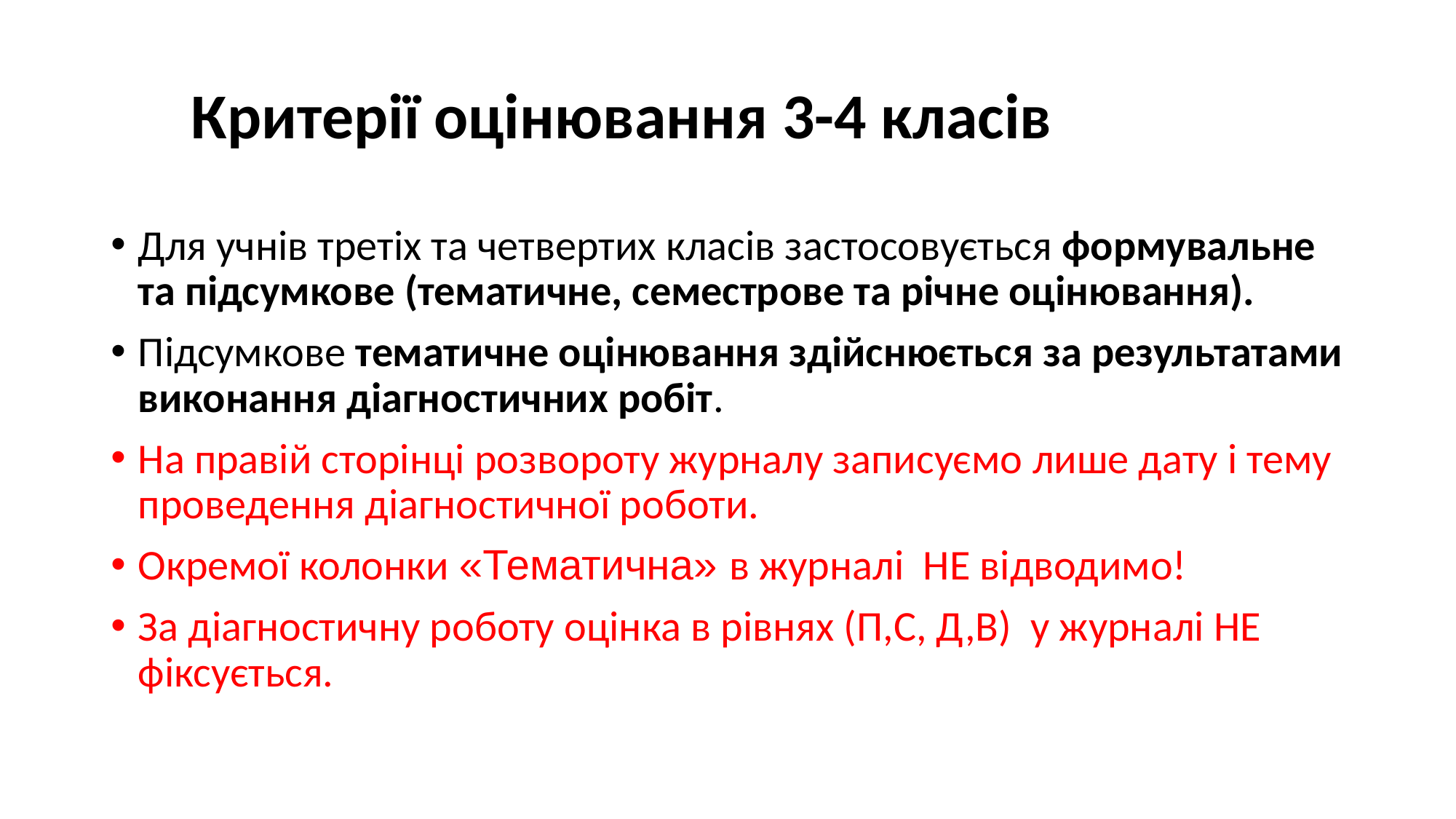

Критерії оцінювання 3-4 класів
Для учнів третіх та четвертих класів застосовується формувальне та підсумкове (тематичне, семестрове та річне оцінювання).
Підсумкове тематичне оцінювання здійснюється за результатами виконання діагностичних робіт.
На правій сторінці розвороту журналу записуємо лише дату і тему проведення діагностичної роботи.
Окремої колонки «Тематична» в журналі  НЕ відводимо!
За діагностичну роботу оцінка в рівнях (П,С, Д,В)  у журналі НЕ фіксується.